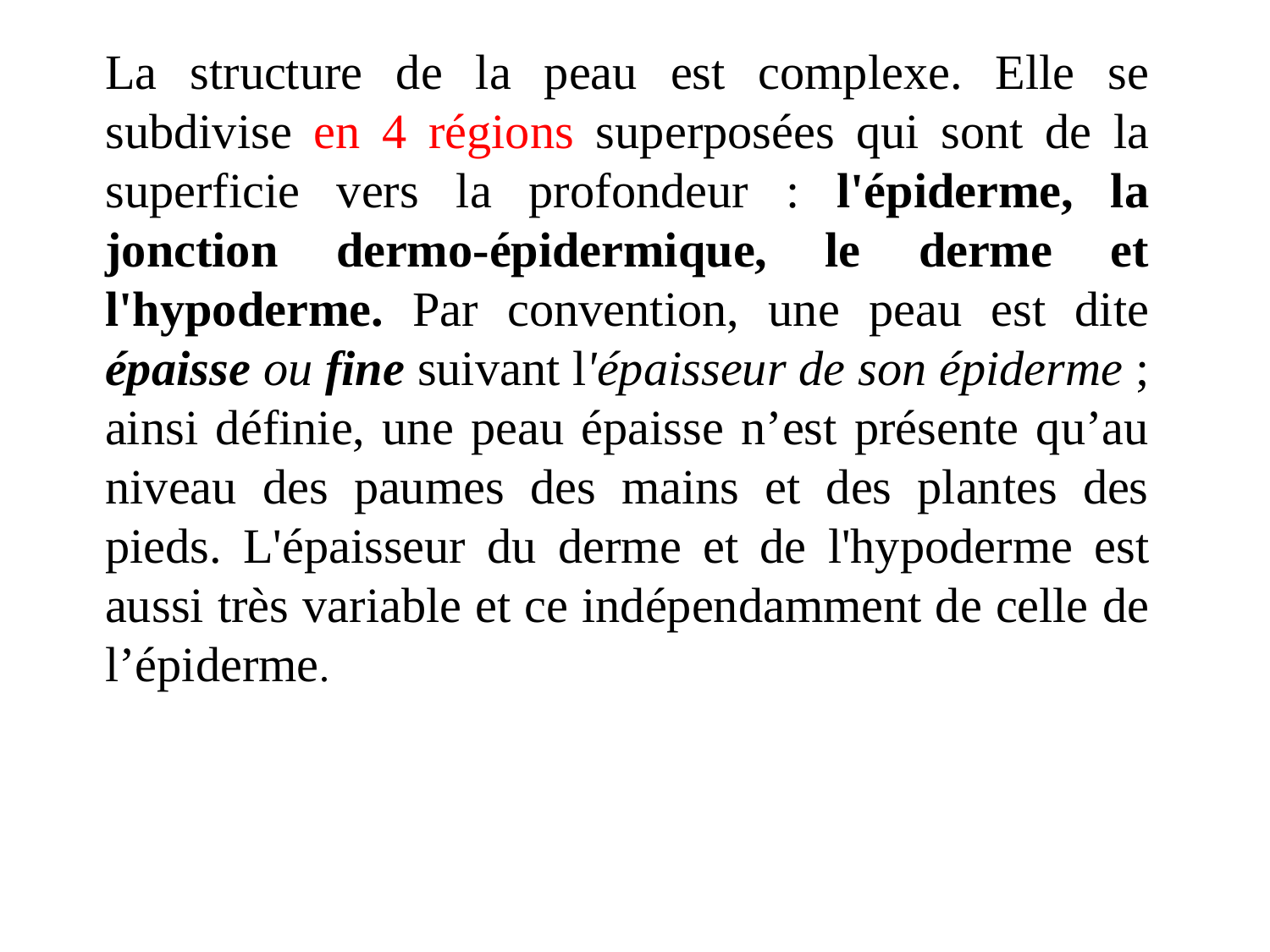

La structure de la peau est complexe. Elle se subdivise en 4 régions superposées qui sont de la superficie vers la profondeur : l'épiderme, la jonction dermo-épidermique, le derme et l'hypoderme. Par convention, une peau est dite épaisse ou fine suivant l'épaisseur de son épiderme ; ainsi définie, une peau épaisse n’est présente qu’au niveau des paumes des mains et des plantes des pieds. L'épaisseur du derme et de l'hypoderme est aussi très variable et ce indépendamment de celle de l’épiderme.